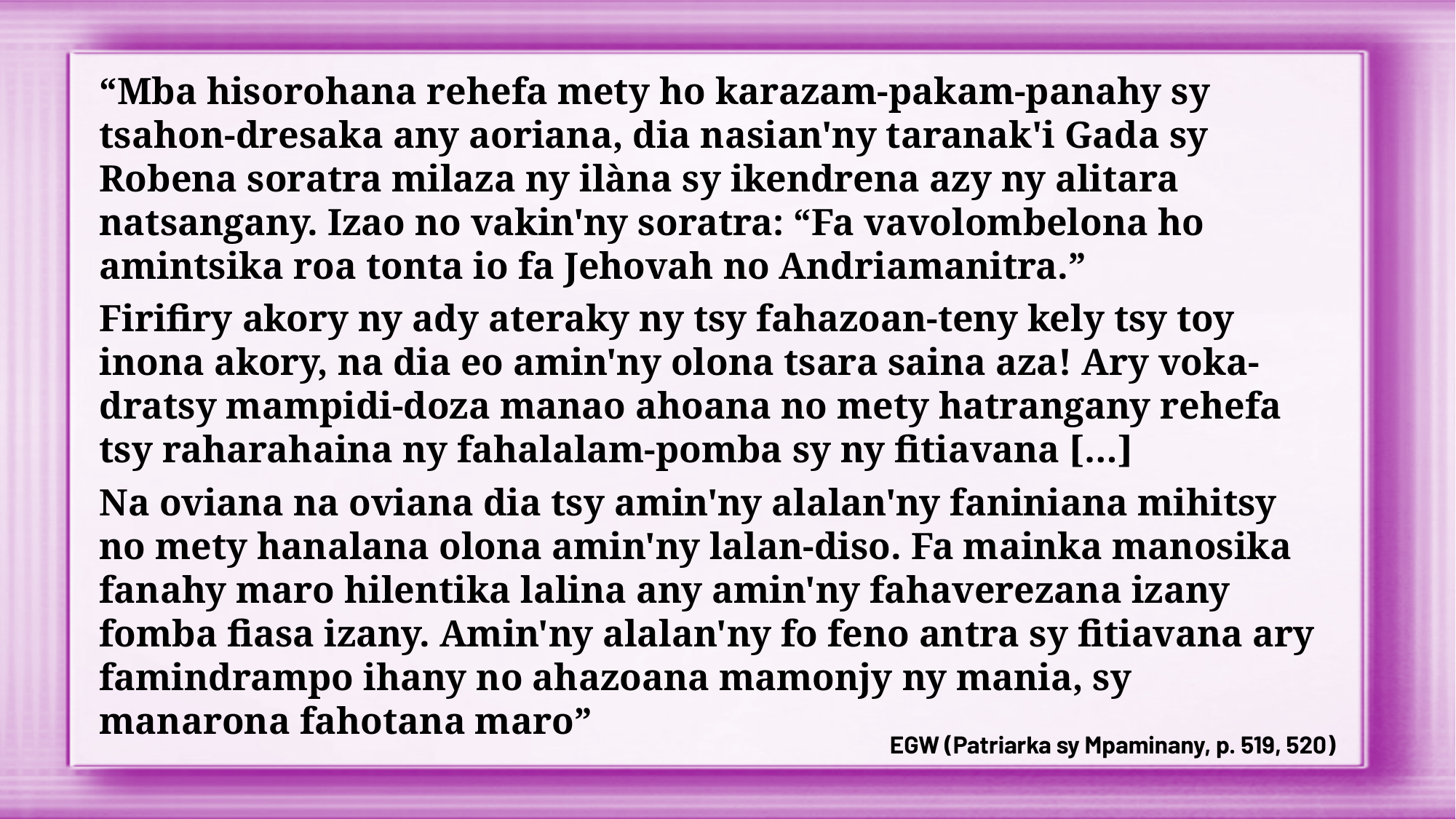

“Mba hisorohana rehefa mety ho karazam-pakam-panahy sy tsahon-dresaka any aoriana, dia nasian'ny taranak'i Gada sy Robena soratra milaza ny ilàna sy ikendrena azy ny alitara natsangany. Izao no vakin'ny soratra: “Fa vavolombelona ho amintsika roa tonta io fa Jehovah no Andriamanitra.”
Firifiry akory ny ady ateraky ny tsy fahazoan-teny kely tsy toy inona akory, na dia eo amin'ny olona tsara saina aza! Ary voka-dratsy mampidi-doza manao ahoana no mety hatrangany rehefa tsy raharahaina ny fahalalam-pomba sy ny fitiavana […]
Na oviana na oviana dia tsy amin'ny alalan'ny faniniana mihitsy no mety hanalana olona amin'ny lalan-diso. Fa mainka manosika fanahy maro hilentika lalina any amin'ny fahaverezana izany fomba fiasa izany. Amin'ny alalan'ny fo feno antra sy fitiavana ary famindrampo ihany no ahazoana mamonjy ny mania, sy manarona fahotana maro”
EGW (Patriarka sy Mpaminany, p. 519, 520)